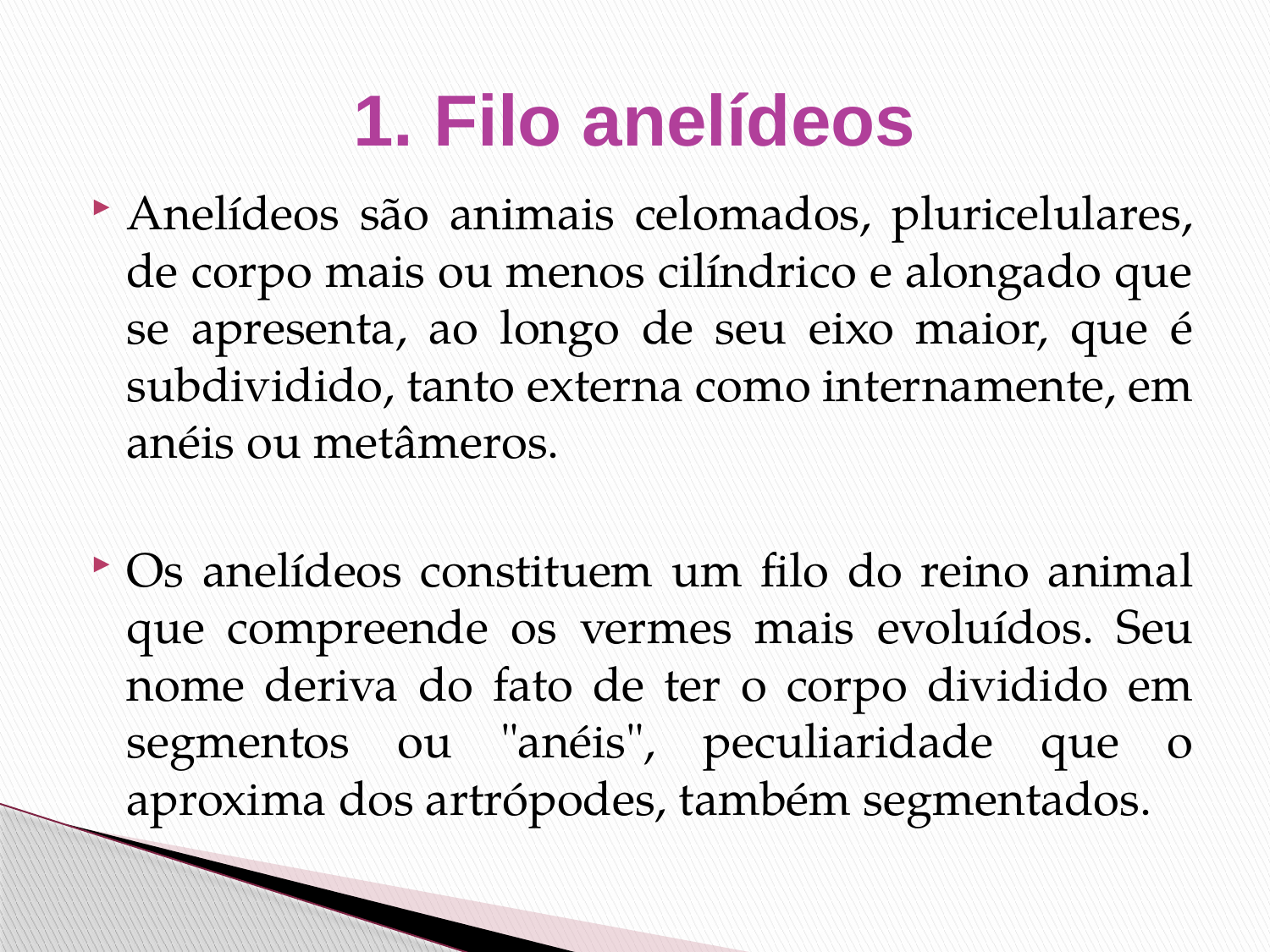

# 1. Filo anelídeos
Anelídeos são animais celomados, pluricelulares, de corpo mais ou menos cilíndrico e alongado que se apresenta, ao longo de seu eixo maior, que é subdividido, tanto externa como internamente, em anéis ou metâmeros.

Os anelídeos constituem um filo do reino animal que compreende os vermes mais evoluídos. Seu nome deriva do fato de ter o corpo dividido em segmentos ou "anéis", peculiaridade que o aproxima dos artrópodes, também segmentados.